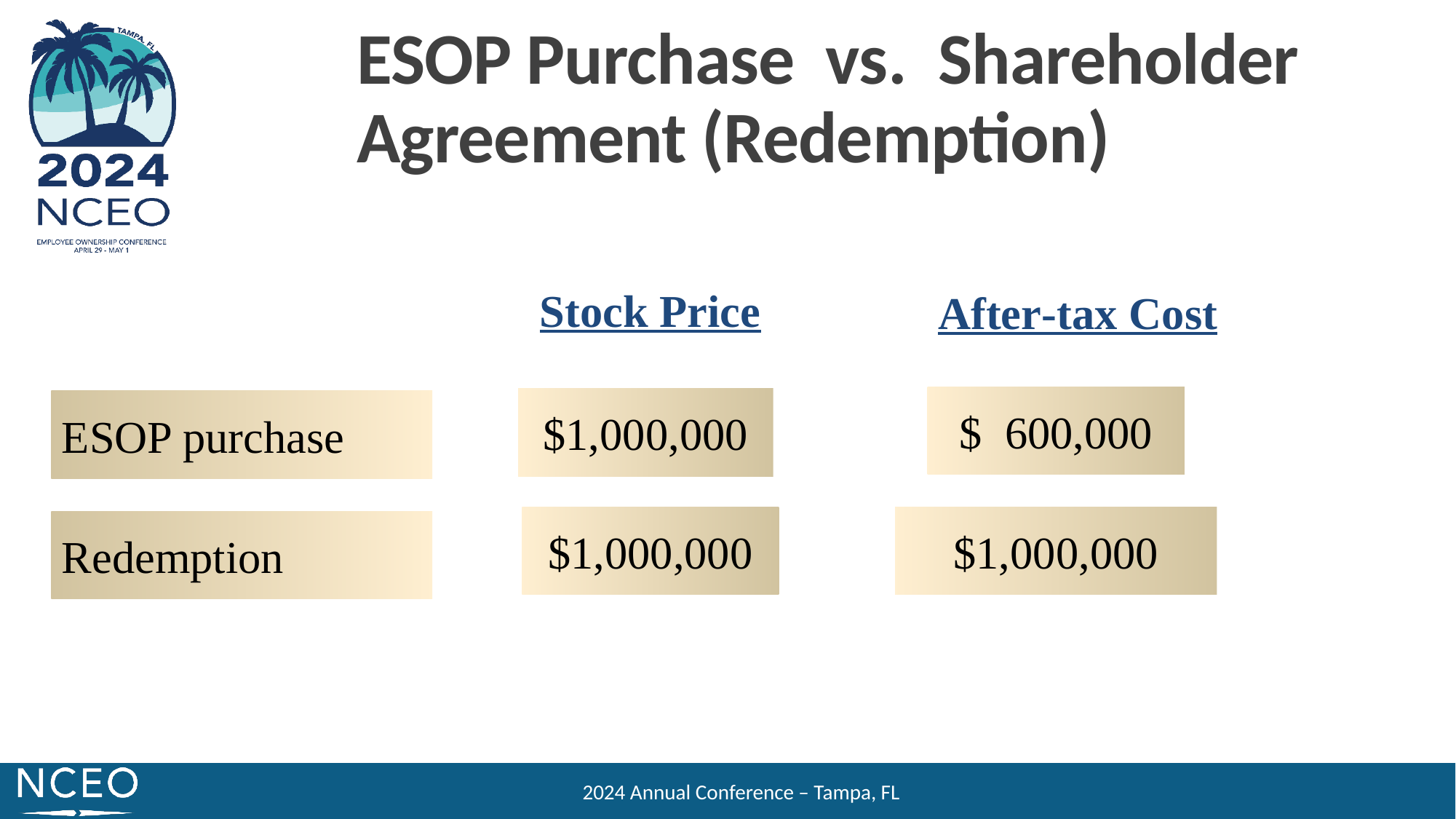

ESOP Purchase  vs.  Shareholder Agreement (Redemption)
Stock Price
After-tax Cost
$  600,000
$1,000,000
ESOP purchase
$1,000,000
$1,000,000
Redemption